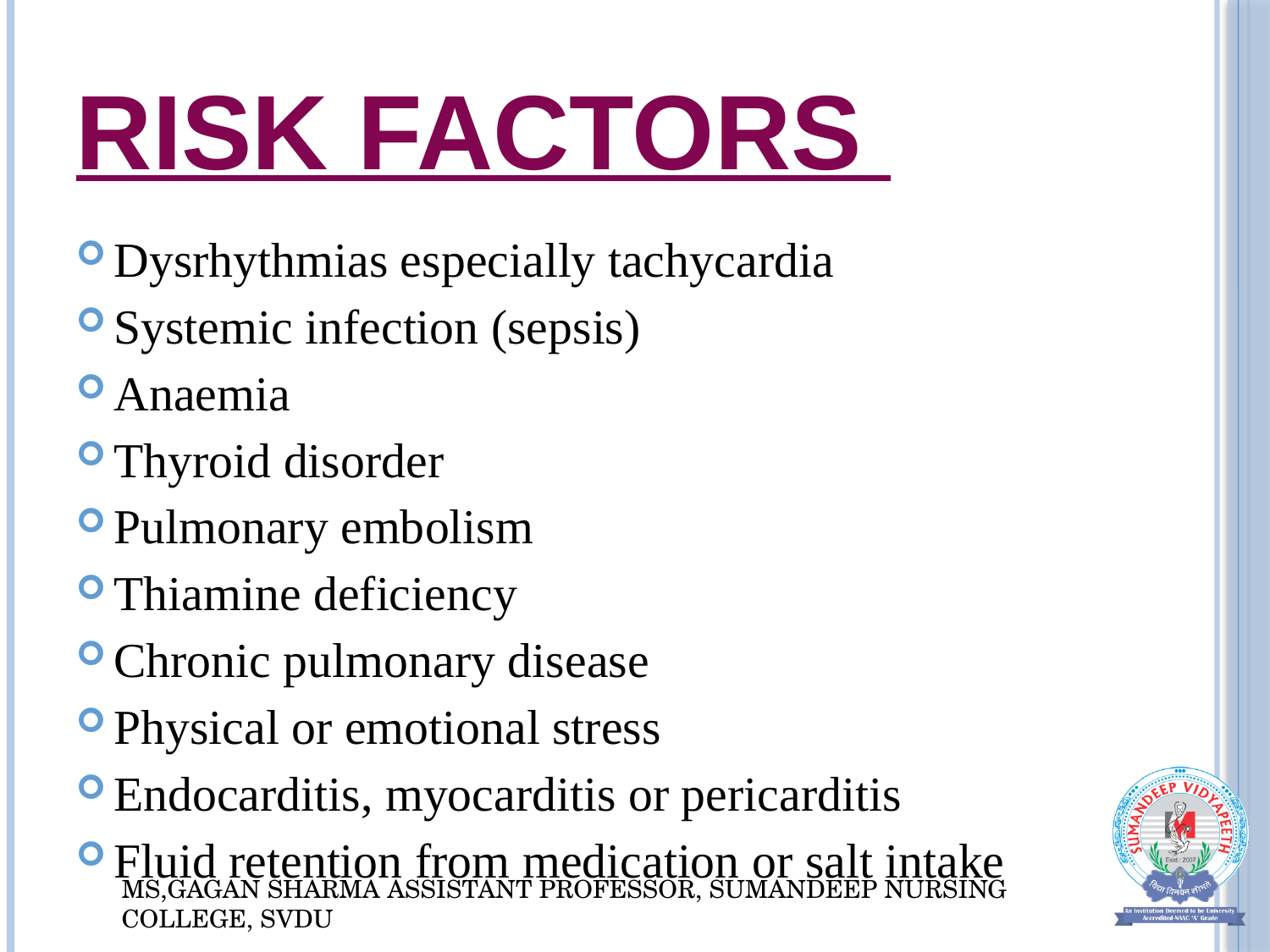

# Risk factors
Dysrhythmias especially tachycardia
Systemic infection (sepsis)
Anaemia
Thyroid disorder
Pulmonary embolism
Thiamine deficiency
Chronic pulmonary disease
Physical or emotional stress
Endocarditis, myocarditis or pericarditis
Fluid retention from medication or salt intake